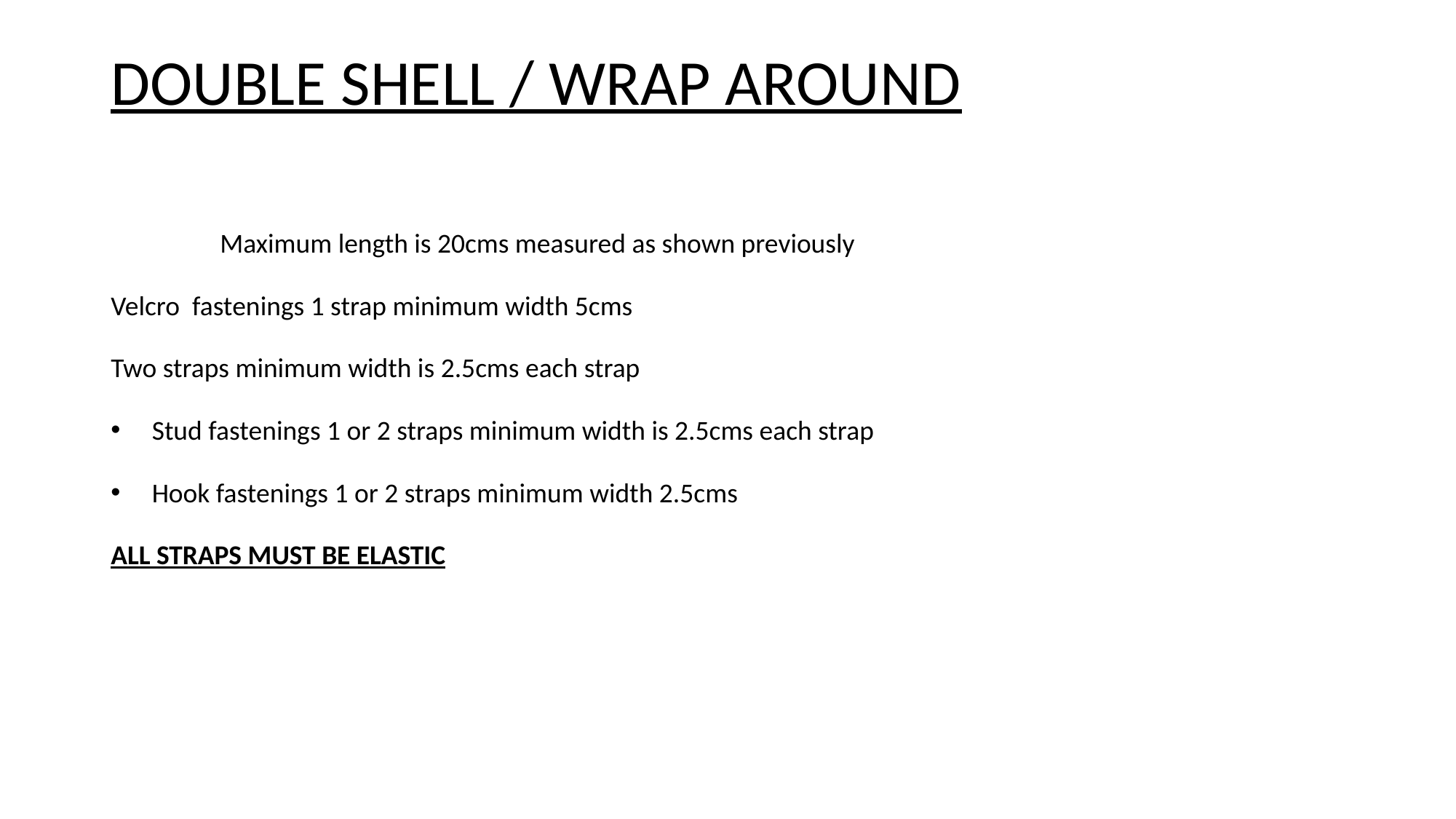

# DOUBLE SHELL / WRAP AROUND
	Maximum length is 20cms measured as shown previously
Velcro  fastenings 1 strap minimum width 5cms
Two straps minimum width is 2.5cms each strap
Stud fastenings 1 or 2 straps minimum width is 2.5cms each strap
Hook fastenings 1 or 2 straps minimum width 2.5cms
ALL STRAPS MUST BE ELASTIC